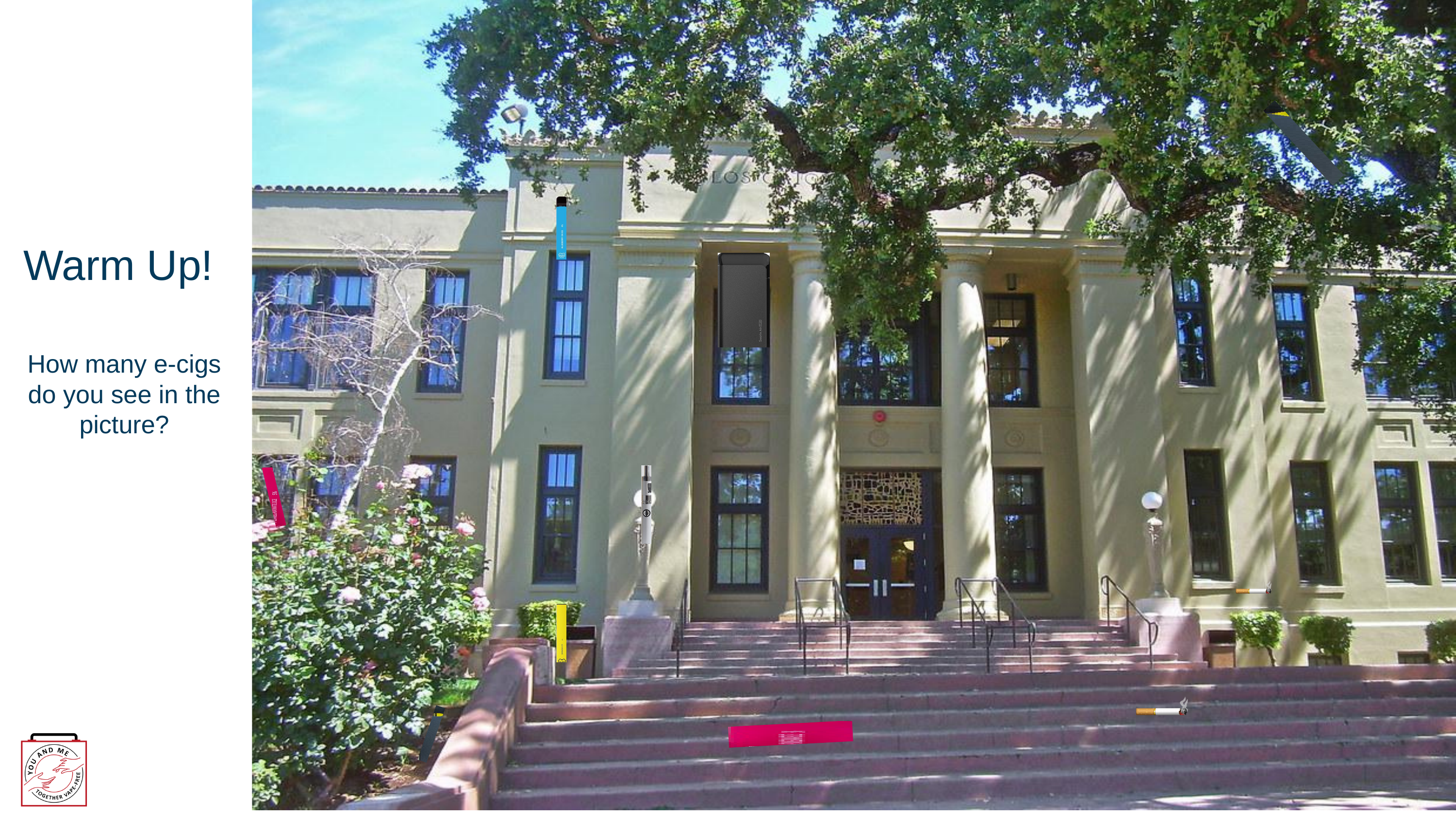

Warm Up!

How many e-cigs do you see in the picture?